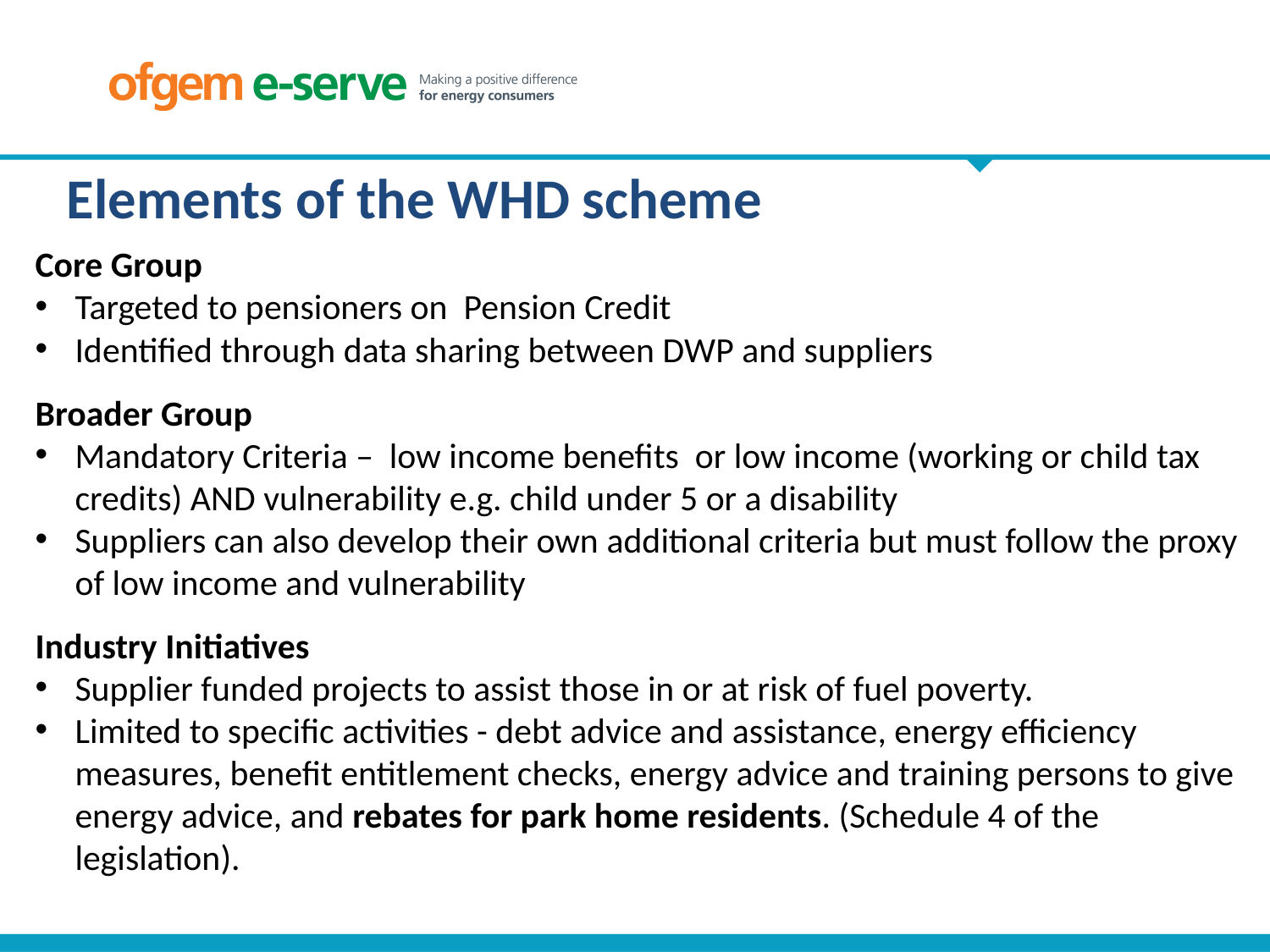

Elements of the WHD scheme
Core Group
Targeted to pensioners on  Pension Credit
Identified through data sharing between DWP and suppliers

Broader Group
Mandatory Criteria –  low income benefits  or low income (working or child tax credits) AND vulnerability e.g. child under 5 or a disability
Suppliers can also develop their own additional criteria but must follow the proxy of low income and vulnerability

Industry Initiatives
Supplier funded projects to assist those in or at risk of fuel poverty.
Limited to specific activities - debt advice and assistance, energy efficiency measures, benefit entitlement checks, energy advice and training persons to give energy advice, and rebates for park home residents. (Schedule 4 of the legislation).